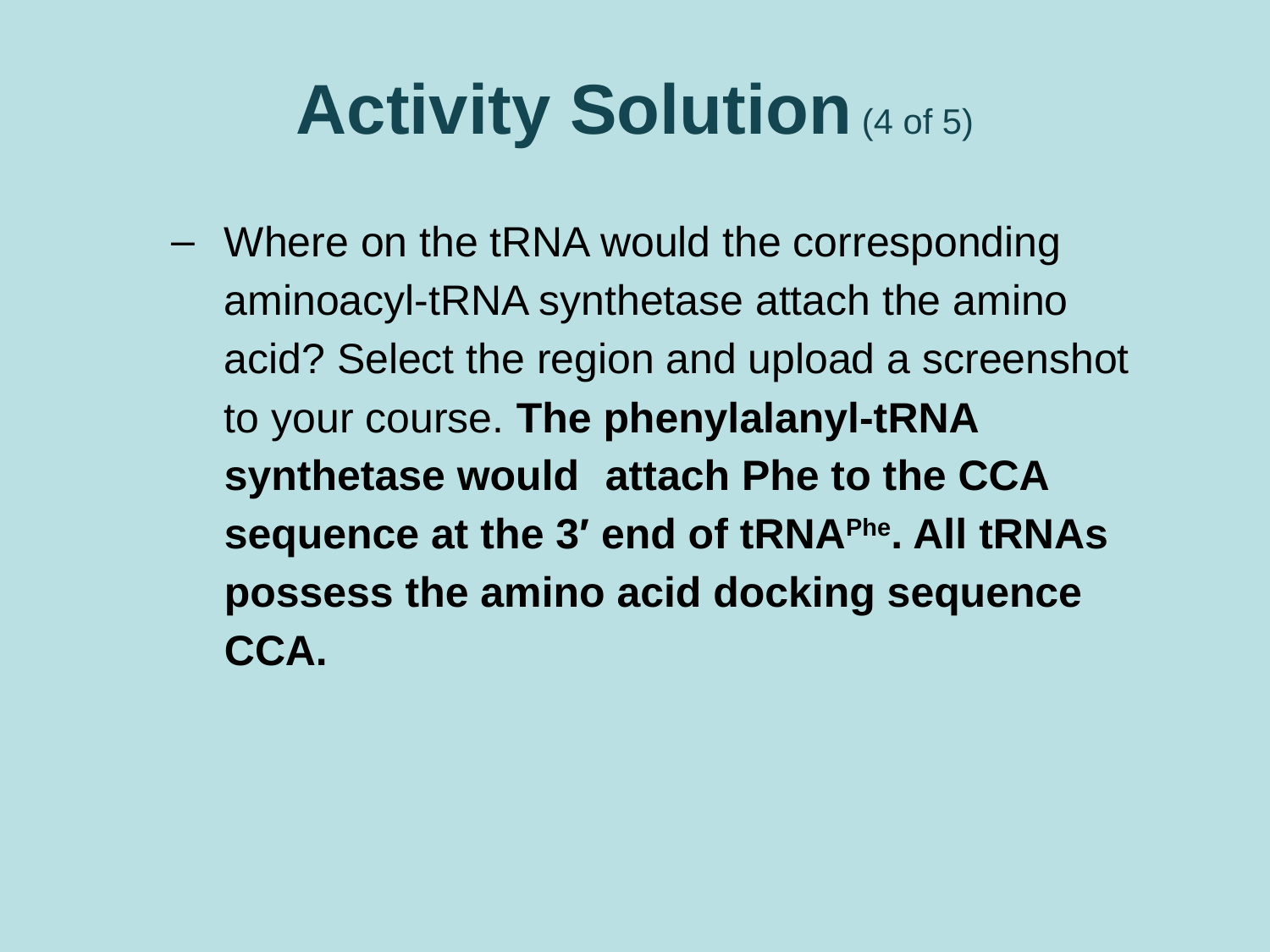

# Activity Solution (4 of 5)
Where on the tRNA would the corresponding aminoacyl-tRNA synthetase attach the amino acid? Select the region and upload a screenshot to your course. The phenylalanyl-tRNA synthetase would 	attach Phe to the CCA sequence at the 3′ end of tRNAPhe. All tRNAs possess the amino acid docking sequence CCA.